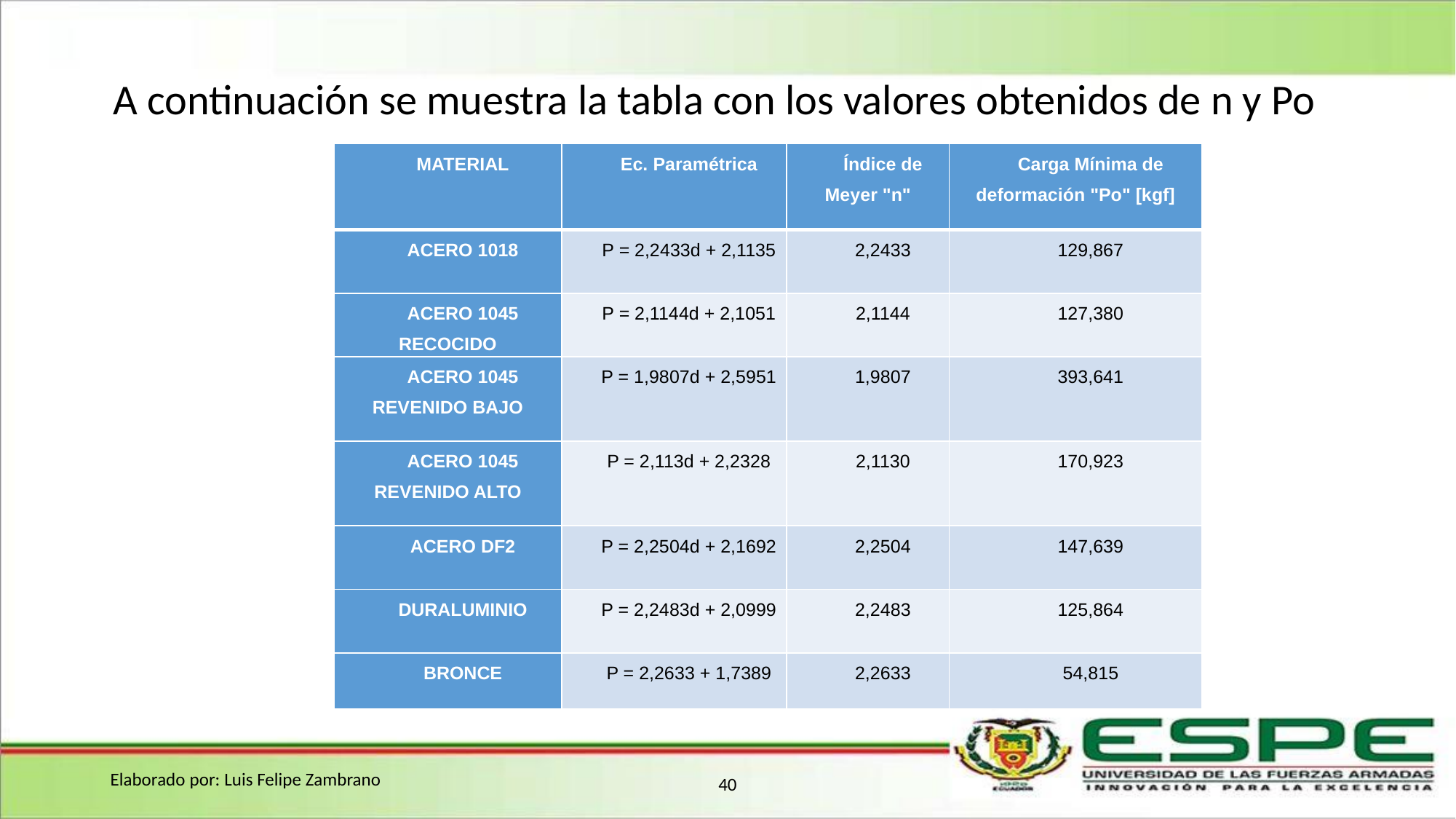

A continuación se muestra la tabla con los valores obtenidos de n y Po
| MATERIAL | Ec. Paramétrica | Índice de Meyer "n" | Carga Mínima de deformación "Po" [kgf] |
| --- | --- | --- | --- |
| ACERO 1018 | P = 2,2433d + 2,1135 | 2,2433 | 129,867 |
| ACERO 1045 RECOCIDO | P = 2,1144d + 2,1051 | 2,1144 | 127,380 |
| ACERO 1045 REVENIDO BAJO | P = 1,9807d + 2,5951 | 1,9807 | 393,641 |
| ACERO 1045 REVENIDO ALTO | P = 2,113d + 2,2328 | 2,1130 | 170,923 |
| ACERO DF2 | P = 2,2504d + 2,1692 | 2,2504 | 147,639 |
| DURALUMINIO | P = 2,2483d + 2,0999 | 2,2483 | 125,864 |
| BRONCE | P = 2,2633 + 1,7389 | 2,2633 | 54,815 |
Elaborado por: Luis Felipe Zambrano
40